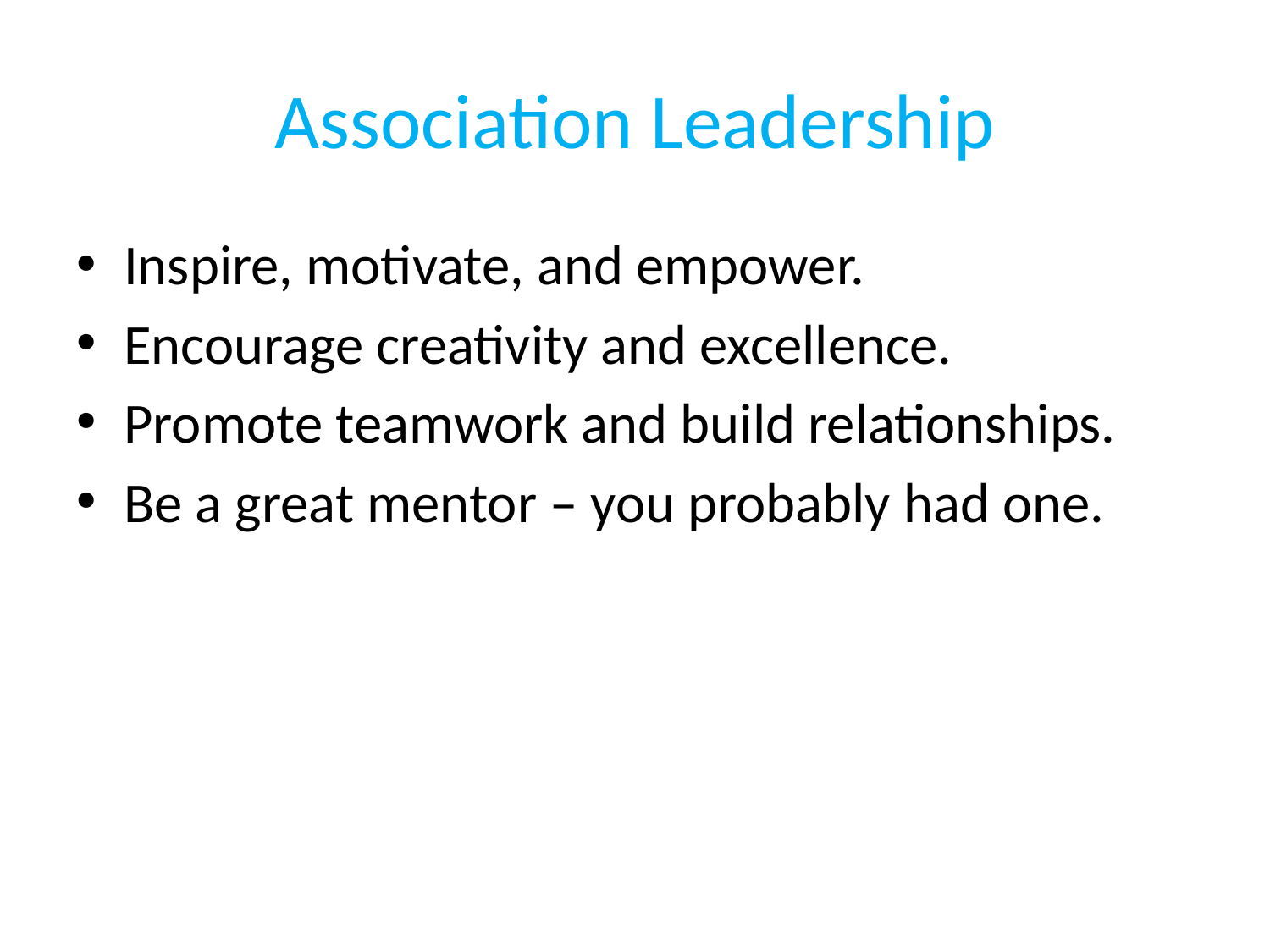

# Association Leadership
Inspire, motivate, and empower.
Encourage creativity and excellence.
Promote teamwork and build relationships.
Be a great mentor – you probably had one.